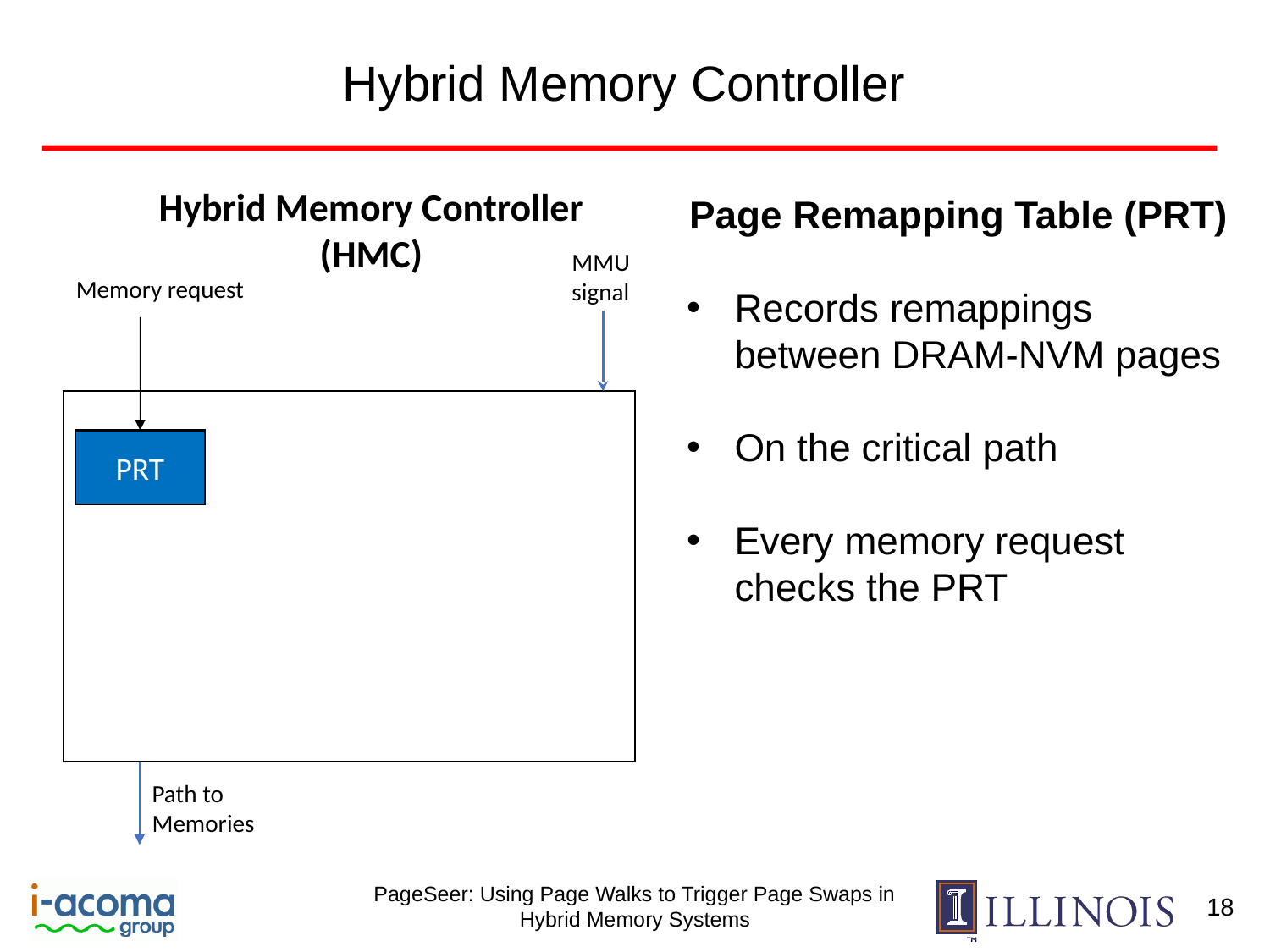

# Hybrid Memory Controller
Hybrid Memory Controller (HMC)
Page Remapping Table (PRT)

Records remappings between DRAM-NVM pages

On the critical path

Every memory request checks the PRT
MMU signal
Memory request

PRT
Path to Memories
18